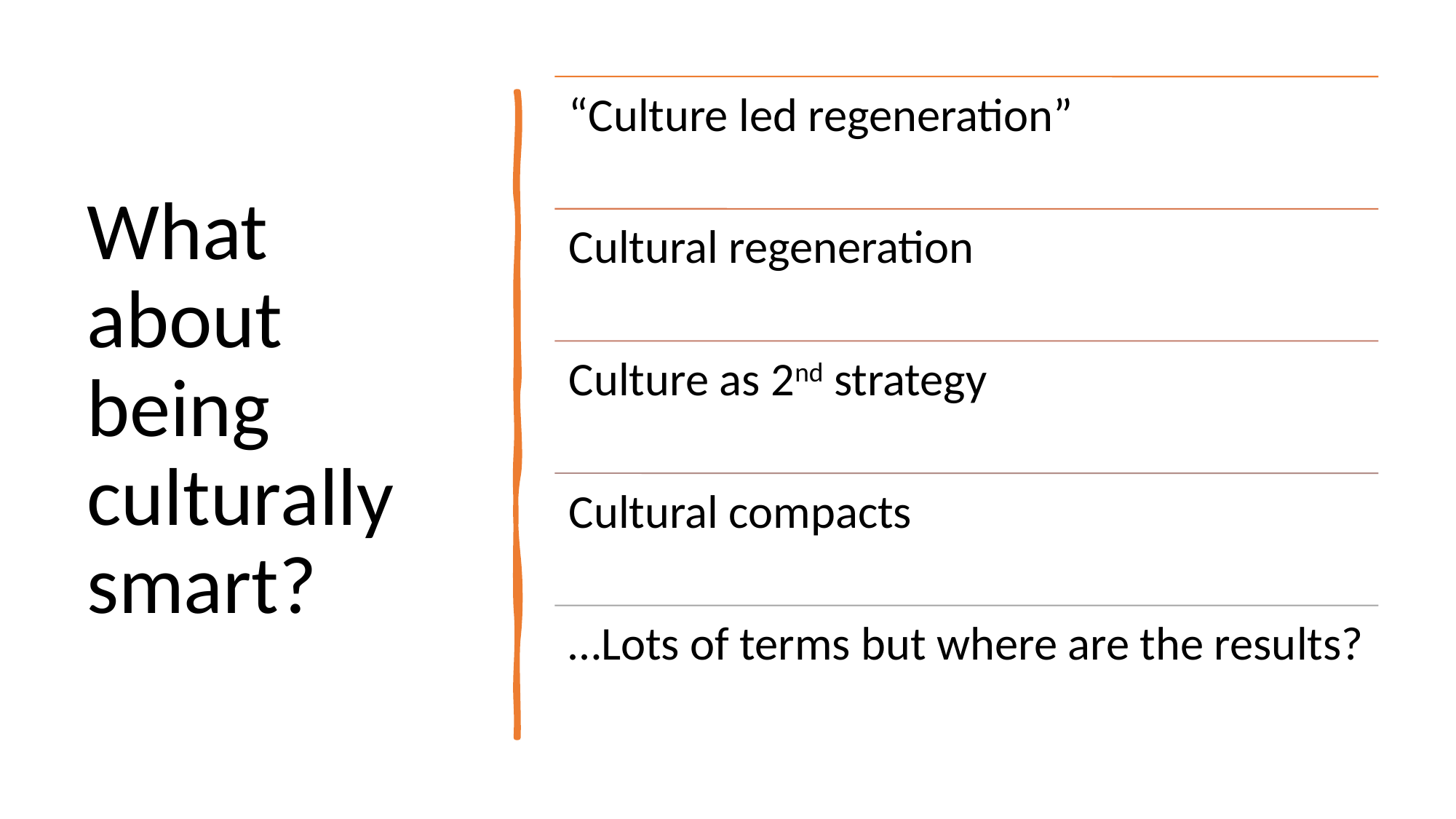

“Culture led regeneration”
Cultural regeneration
Culture as 2nd strategy
Cultural compacts
…Lots of terms but where are the results?
# What about being culturally smart?